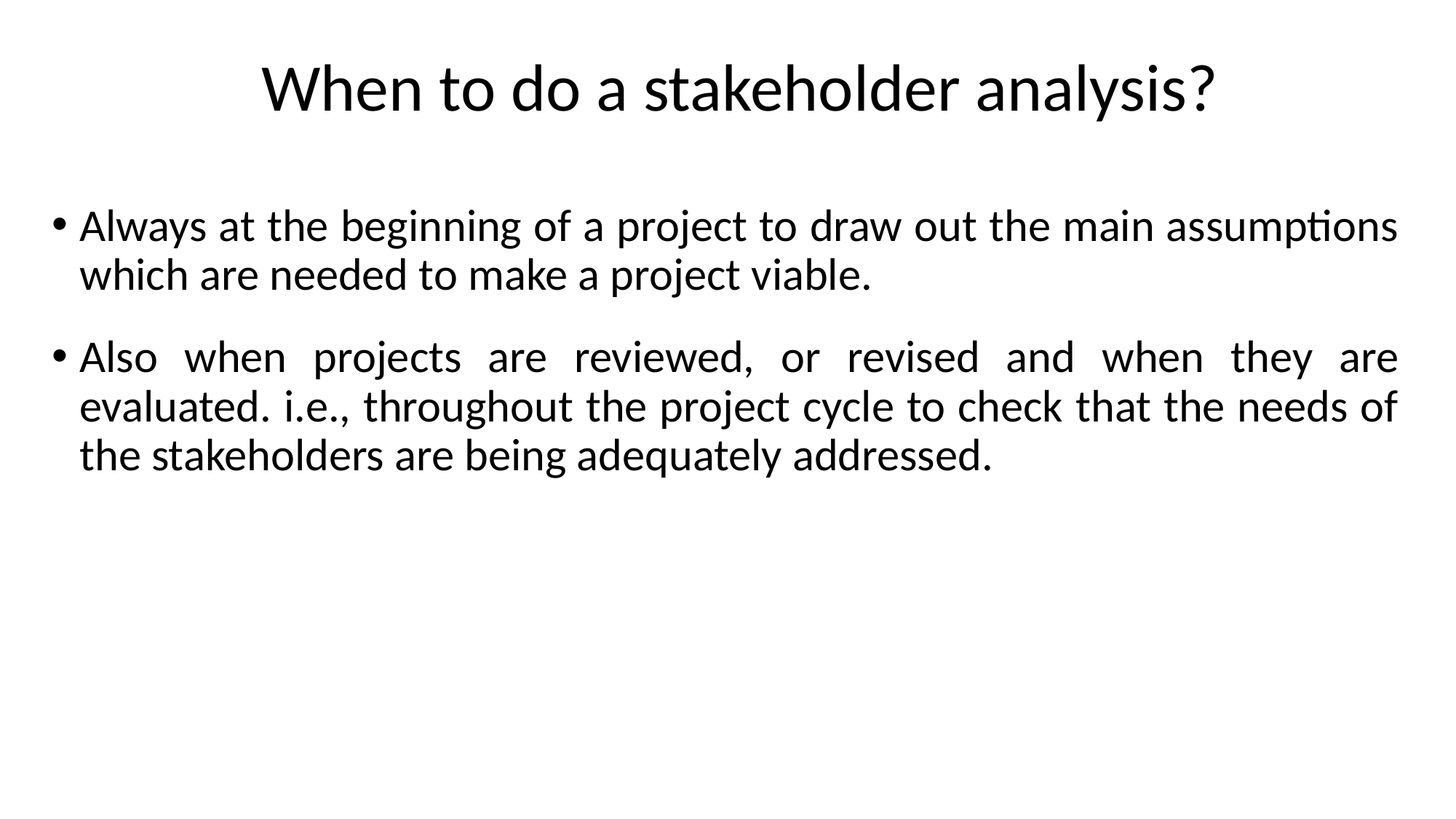

# When to do a stakeholder analysis?
Always at the beginning of a project to draw out the main assumptions which are needed to make a project viable.
Also when projects are reviewed, or revised and when they are evaluated. i.e., throughout the project cycle to check that the needs of the stakeholders are being adequately addressed.